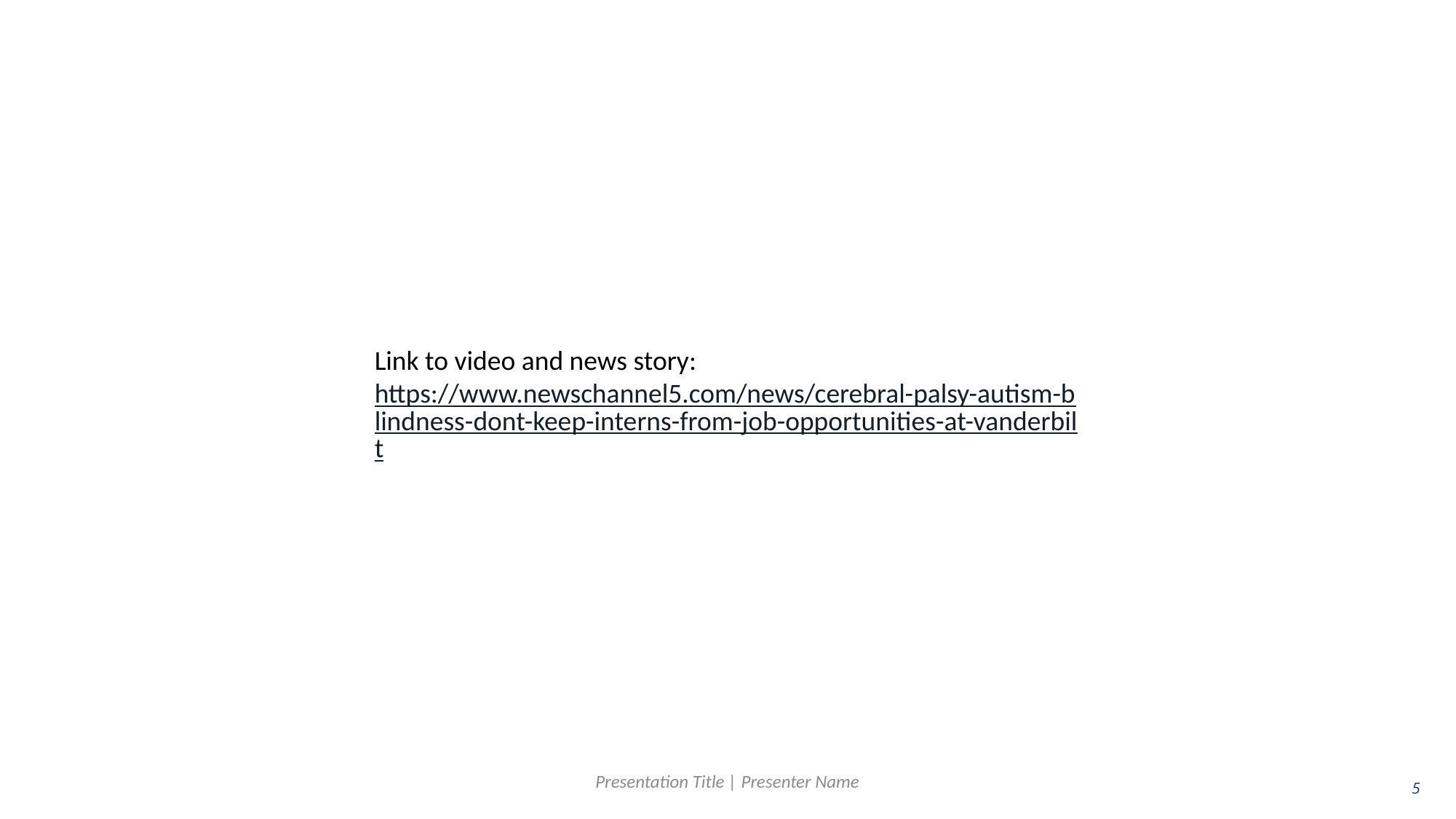

Link to video and news story:
https://www.newschannel5.com/news/cerebral-palsy-autism-blindness-dont-keep-interns-from-job-opportunities-at-vanderbilt
Presentation Title | Presenter Name
5